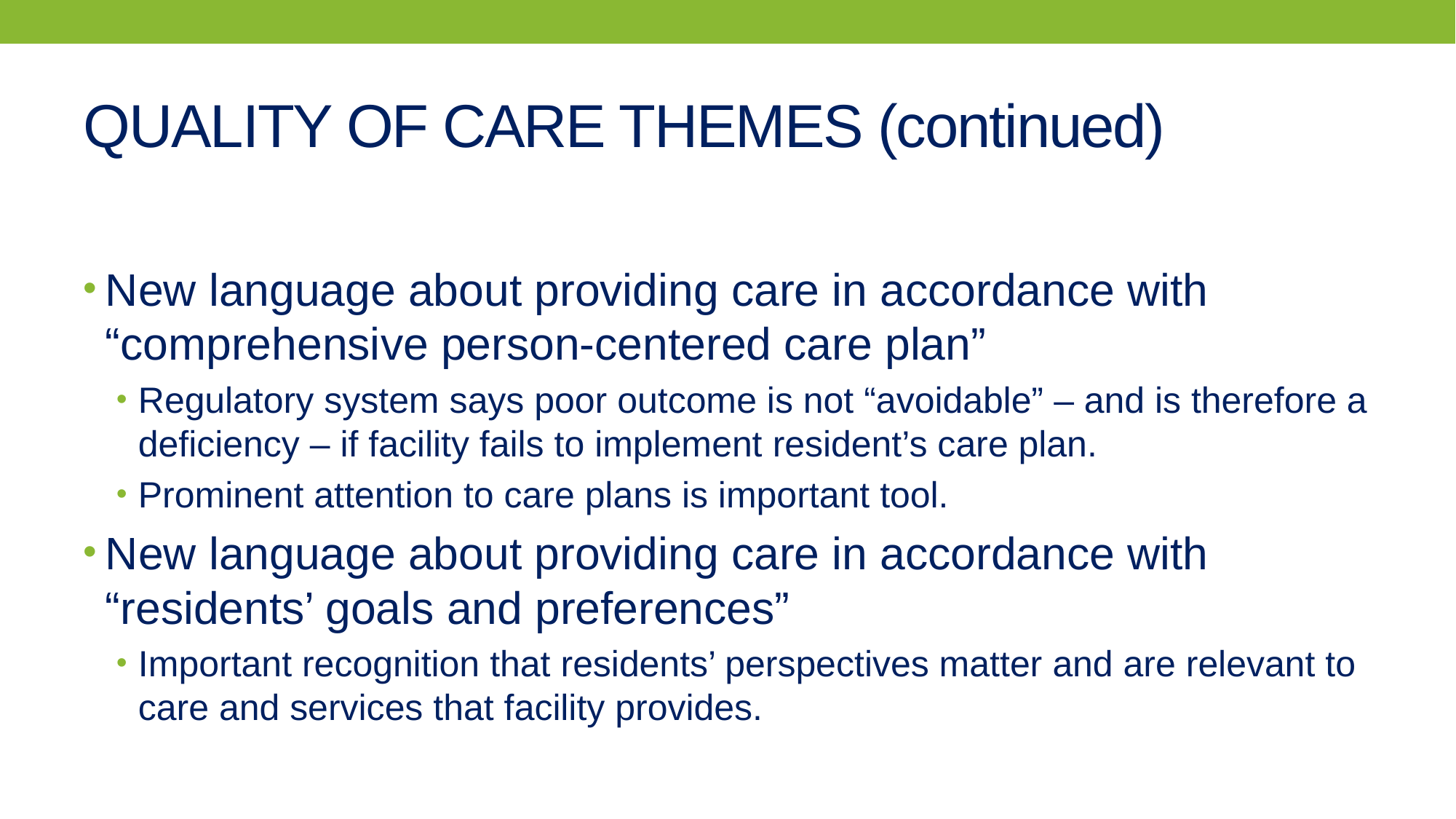

# QUALITY OF CARE THEMES (continued)

New language about providing care in accordance with “comprehensive person-centered care plan”
Regulatory system says poor outcome is not “avoidable” – and is therefore a deficiency – if facility fails to implement resident’s care plan.
Prominent attention to care plans is important tool.
New language about providing care in accordance with “residents’ goals and preferences”
Important recognition that residents’ perspectives matter and are relevant to care and services that facility provides.